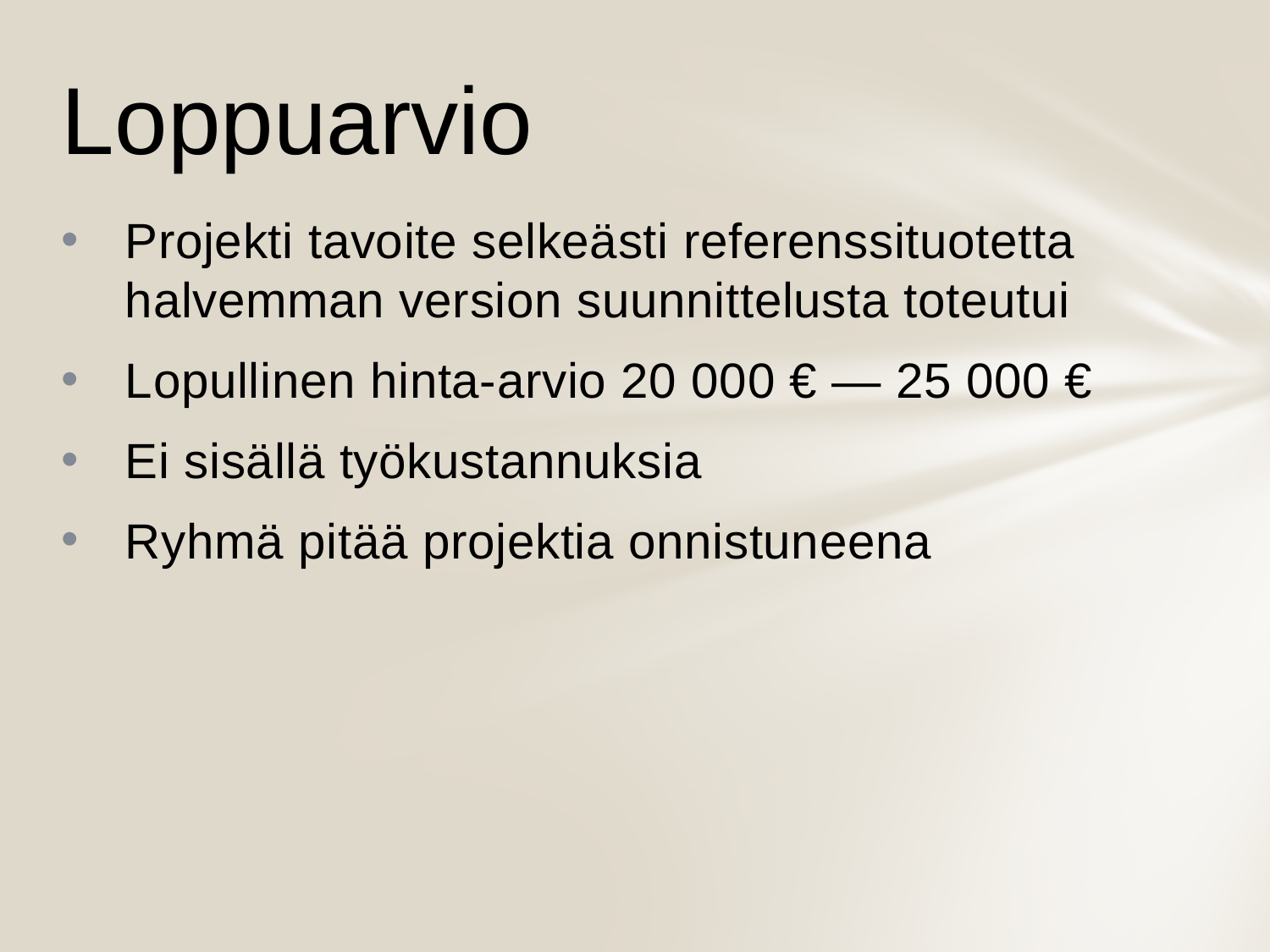

# Loppuarvio
Projekti tavoite selkeästi referenssituotetta halvemman version suunnittelusta toteutui
Lopullinen hinta-arvio 20 000 € — 25 000 €
Ei sisällä työkustannuksia
Ryhmä pitää projektia onnistuneena